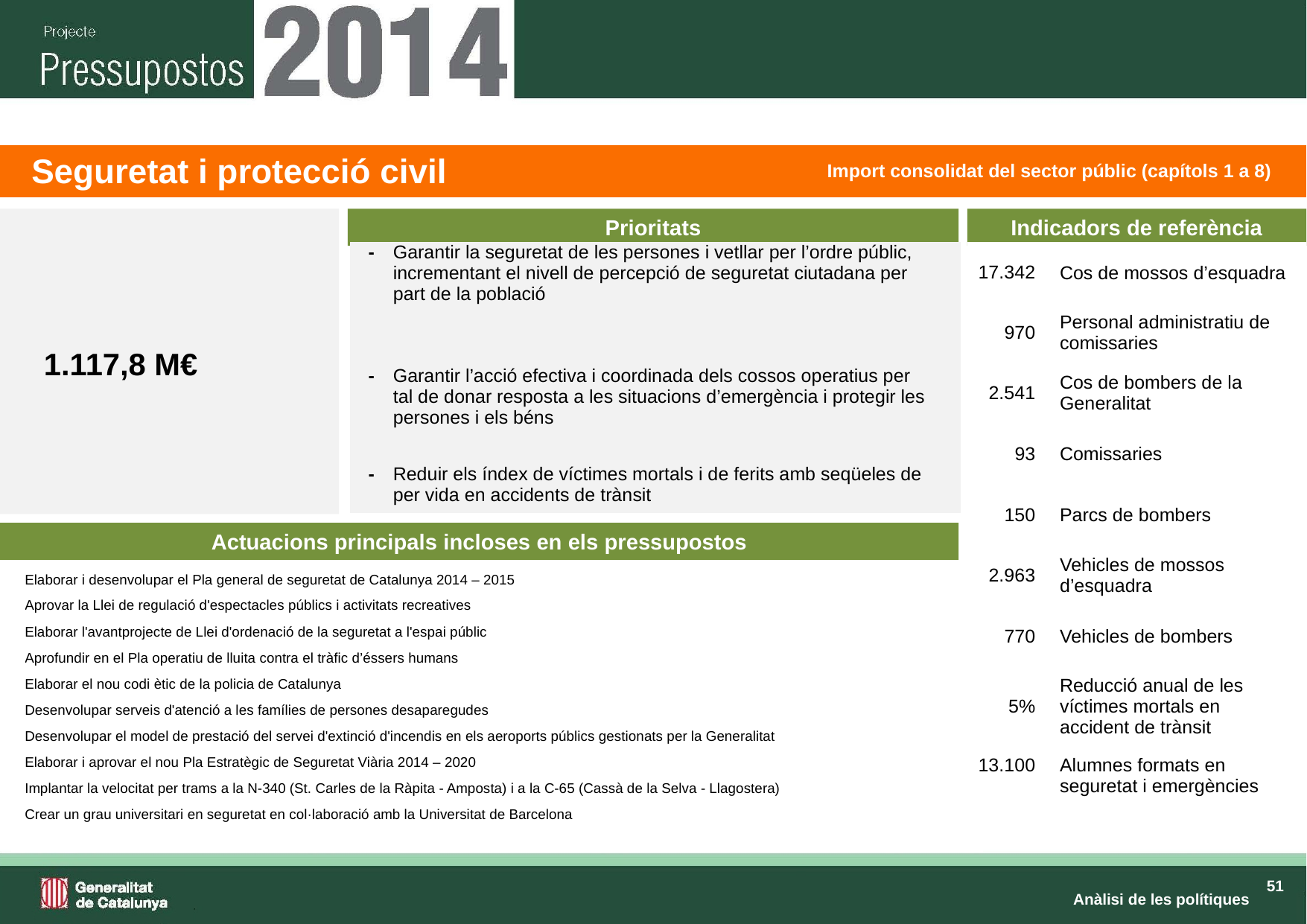

|  | Seguretat i protecció civil | Import consolidat del sector públic (capítols 1 a 8) |
| --- | --- | --- |

1.117,8 M€
Prioritats
Indicadors de referència
| - | Garantir la seguretat de les persones i vetllar per l’ordre públic, incrementant el nivell de percepció de seguretat ciutadana per part de la població |  |
| --- | --- | --- |
| - | Garantir l’acció efectiva i coordinada dels cossos operatius per tal de donar resposta a les situacions d’emergència i protegir les persones i els béns |  |
| - | Reduir els índex de víctimes mortals i de ferits amb seqüeles de per vida en accidents de trànsit |  |
| 17.342 | Cos de mossos d’esquadra |
| --- | --- |
| 970 | Personal administratiu de comissaries |
| 2.541 | Cos de bombers de la Generalitat |
| 93 | Comissaries |
| 150 | Parcs de bombers |
| 2.963 | Vehicles de mossos d’esquadra |
| 770 | Vehicles de bombers |
| 5% | Reducció anual de les víctimes mortals en accident de trànsit |
| 13.100 | Alumnes formats en seguretat i emergències |
Actuacions principals incloses en els pressupostos
|  | Elaborar i desenvolupar el Pla general de seguretat de Catalunya 2014 – 2015 Aprovar la Llei de regulació d'espectacles públics i activitats recreatives Elaborar l'avantprojecte de Llei d'ordenació de la seguretat a l'espai públic Aprofundir en el Pla operatiu de lluita contra el tràfic d’éssers humans Elaborar el nou codi ètic de la policia de Catalunya Desenvolupar serveis d'atenció a les famílies de persones desaparegudes Desenvolupar el model de prestació del servei d'extinció d'incendis en els aeroports públics gestionats per la Generalitat Elaborar i aprovar el nou Pla Estratègic de Seguretat Viària 2014 – 2020 Implantar la velocitat per trams a la N-340 (St. Carles de la Ràpita - Amposta) i a la C-65 (Cassà de la Selva - Llagostera) Crear un grau universitari en seguretat en col·laboració amb la Universitat de Barcelona |
| --- | --- |
|  |  |
Anàlisi de les polítiques